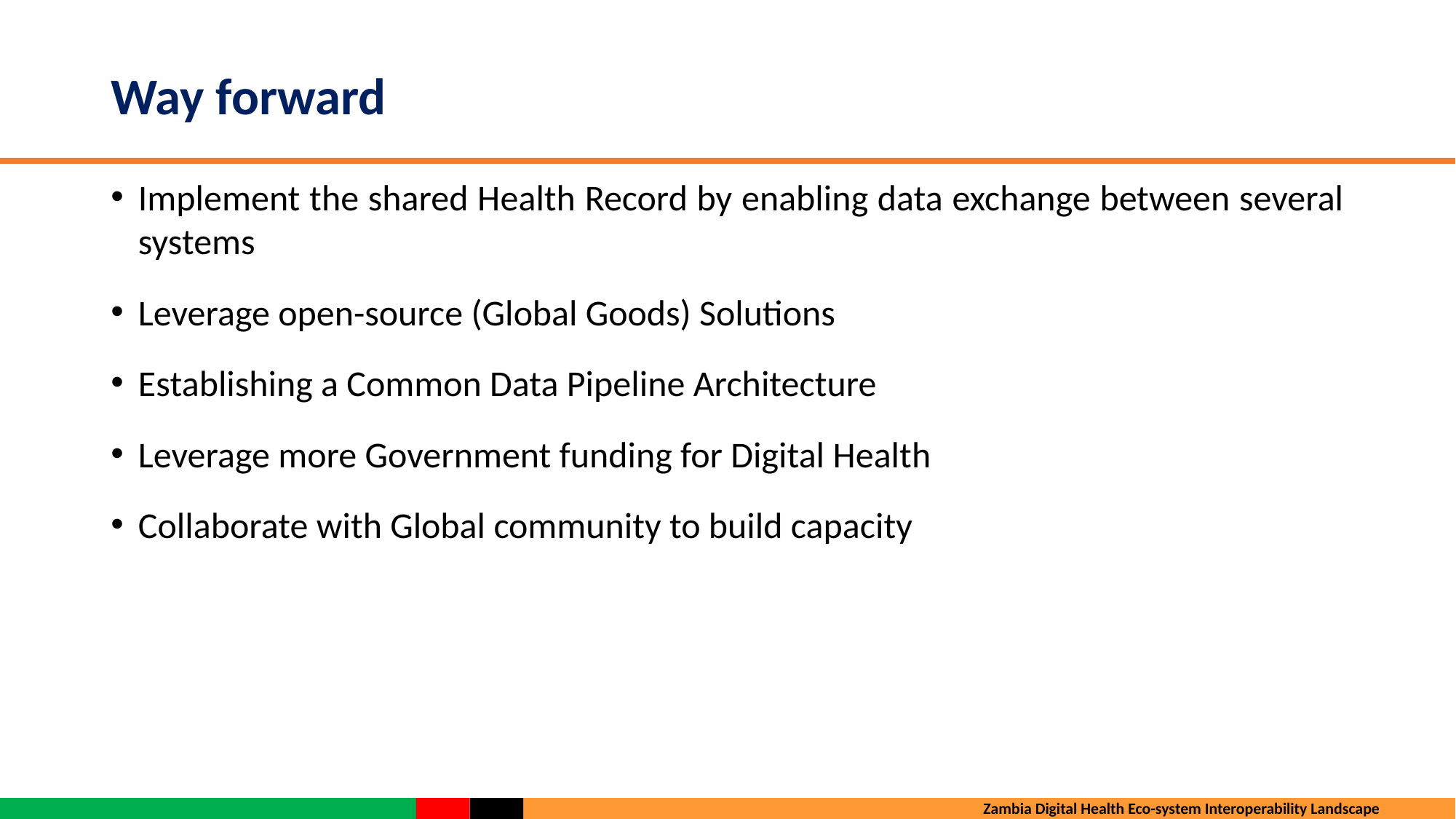

# Way forward

Implement the shared Health Record by enabling data exchange between several systems
Leverage open-source (Global Goods) Solutions
Establishing a Common Data Pipeline Architecture
Leverage more Government funding for Digital Health
Collaborate with Global community to build capacity

Zambia Digital Health Eco-system Interoperability Landscape